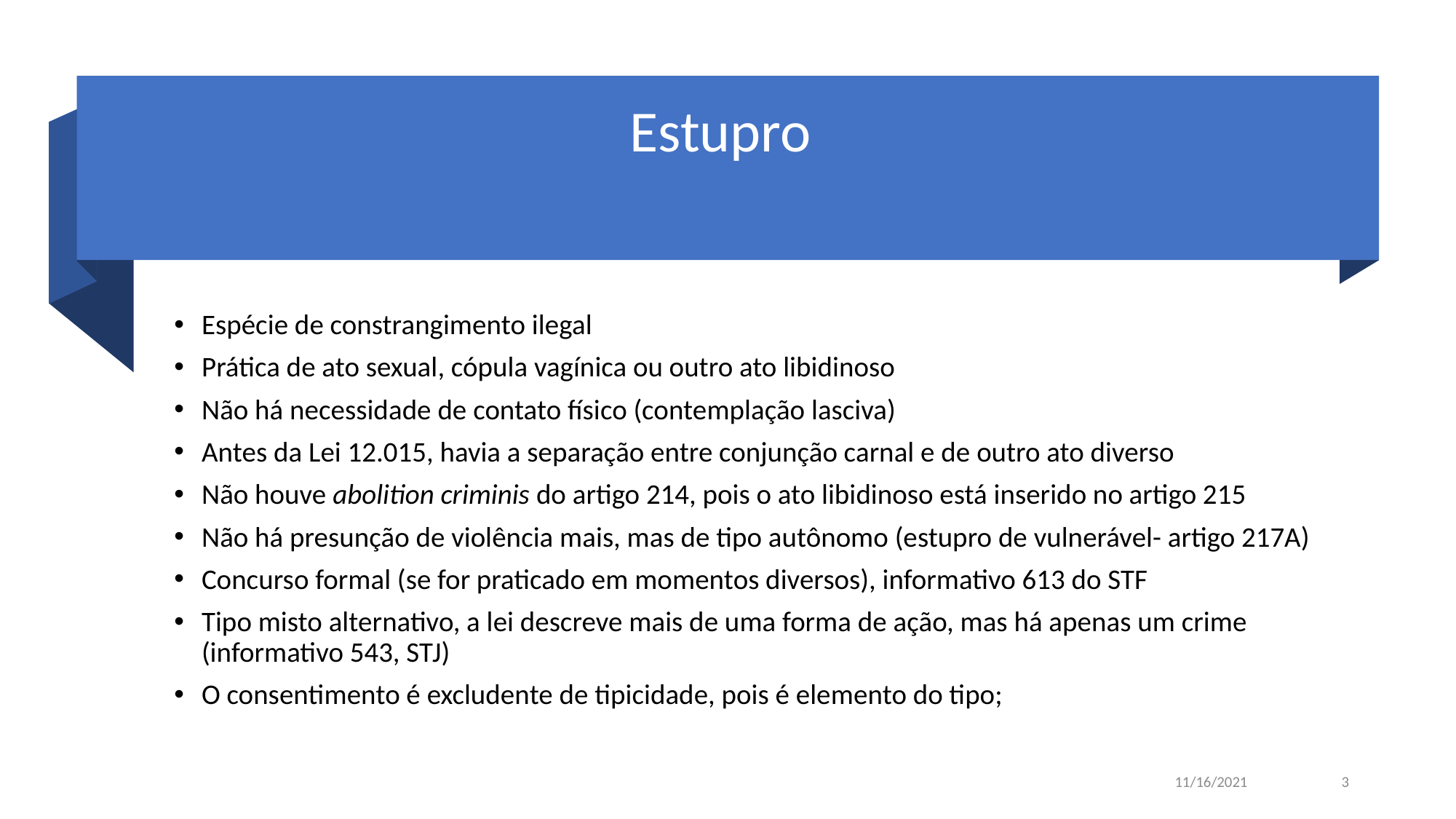

# Estupro

Espécie de constrangimento ilegal
Prática de ato sexual, cópula vagínica ou outro ato libidinoso
Não há necessidade de contato físico (contemplação lasciva)
Antes da Lei 12.015, havia a separação entre conjunção carnal e de outro ato diverso
Não houve abolition criminis do artigo 214, pois o ato libidinoso está inserido no artigo 215
Não há presunção de violência mais, mas de tipo autônomo (estupro de vulnerável- artigo 217A)
Concurso formal (se for praticado em momentos diversos), informativo 613 do STF
Tipo misto alternativo, a lei descreve mais de uma forma de ação, mas há apenas um crime (informativo 543, STJ)
O consentimento é excludente de tipicidade, pois é elemento do tipo;

11/16/2021
3